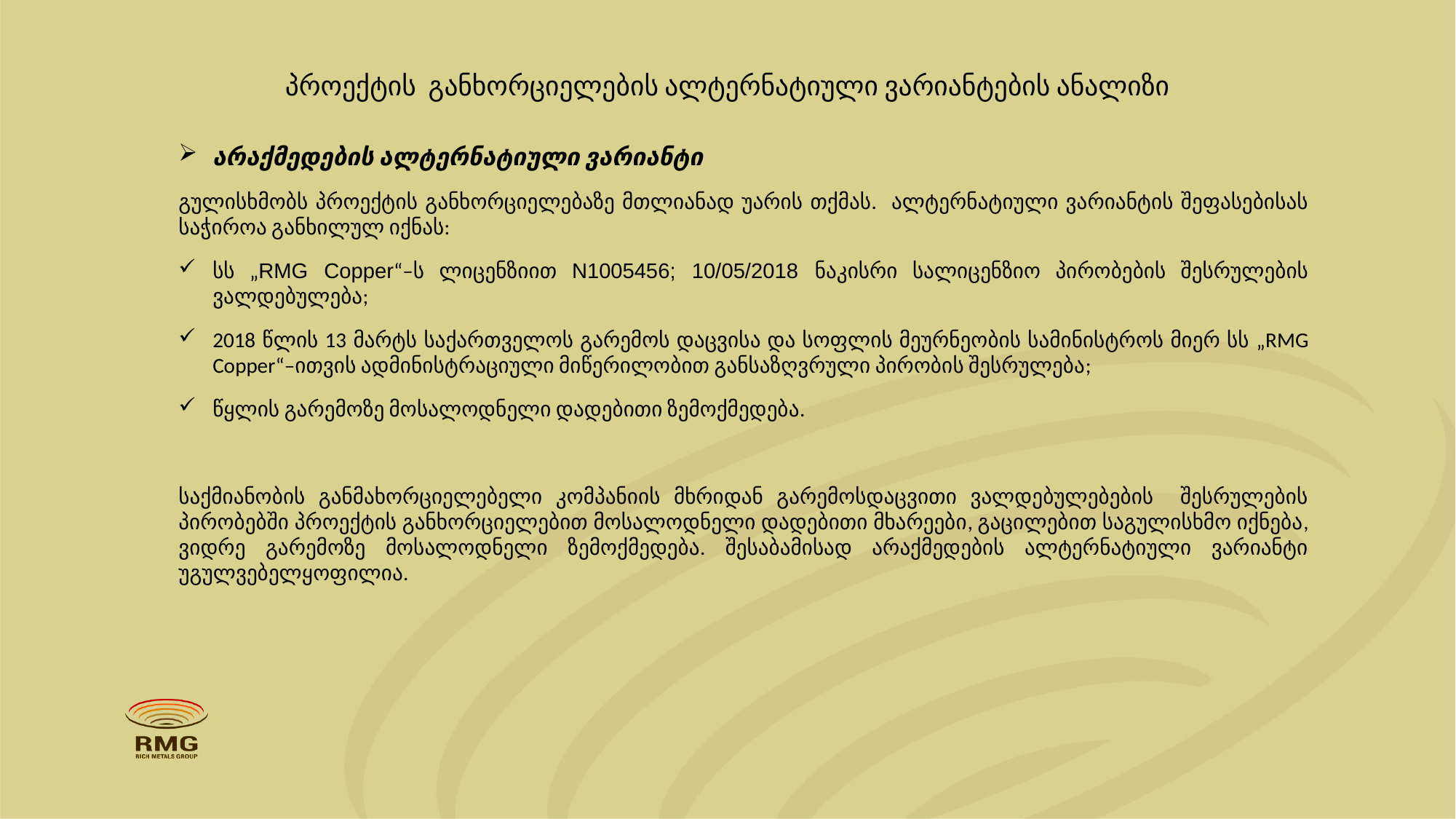

# პროექტის  განხორციელების ალტერნატიული ვარიანტების ანალიზი
არაქმედების ალტერნატიული ვარიანტი
გულისხმობს პროექტის განხორციელებაზე მთლიანად უარის თქმას.  ალტერნატიული ვარიანტის შეფასებისას საჭიროა განხილულ იქნას:
სს „RMG Copper“–ს ლიცენზიით N1005456; 10/05/2018 ნაკისრი სალიცენზიო პირობების შესრულების ვალდებულება;
2018 წლის 13 მარტს საქართველოს გარემოს დაცვისა და სოფლის მეურნეობის სამინისტროს მიერ სს „RMG Copper“–ითვის ადმინისტრაციული მიწერილობით განსაზღვრული პირობის შესრულება;
წყლის გარემოზე მოსალოდნელი დადებითი ზემოქმედება.

საქმიანობის განმახორციელებელი კომპანიის მხრიდან გარემოსდაცვითი ვალდებულებების  შესრულების პირობებში პროექტის განხორციელებით მოსალოდნელი დადებითი მხარეები, გაცილებით საგულისხმო იქნება, ვიდრე გარემოზე მოსალოდნელი ზემოქმედება. შესაბამისად არაქმედების ალტერნატიული ვარიანტი უგულვებელყოფილია.